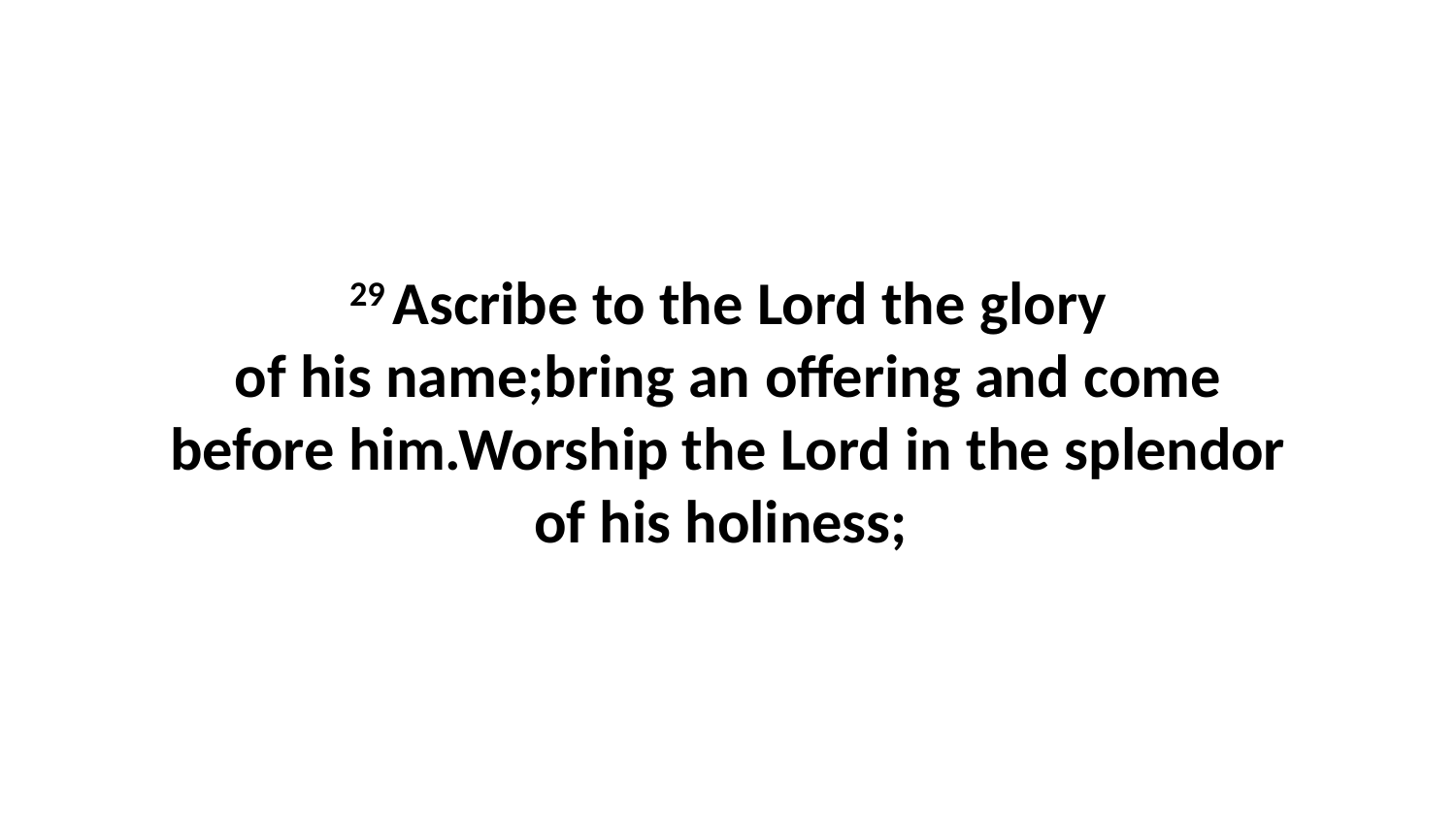

29 Ascribe to the Lord the glory of his name;bring an offering and come before him.Worship the Lord in the splendor of his holiness;